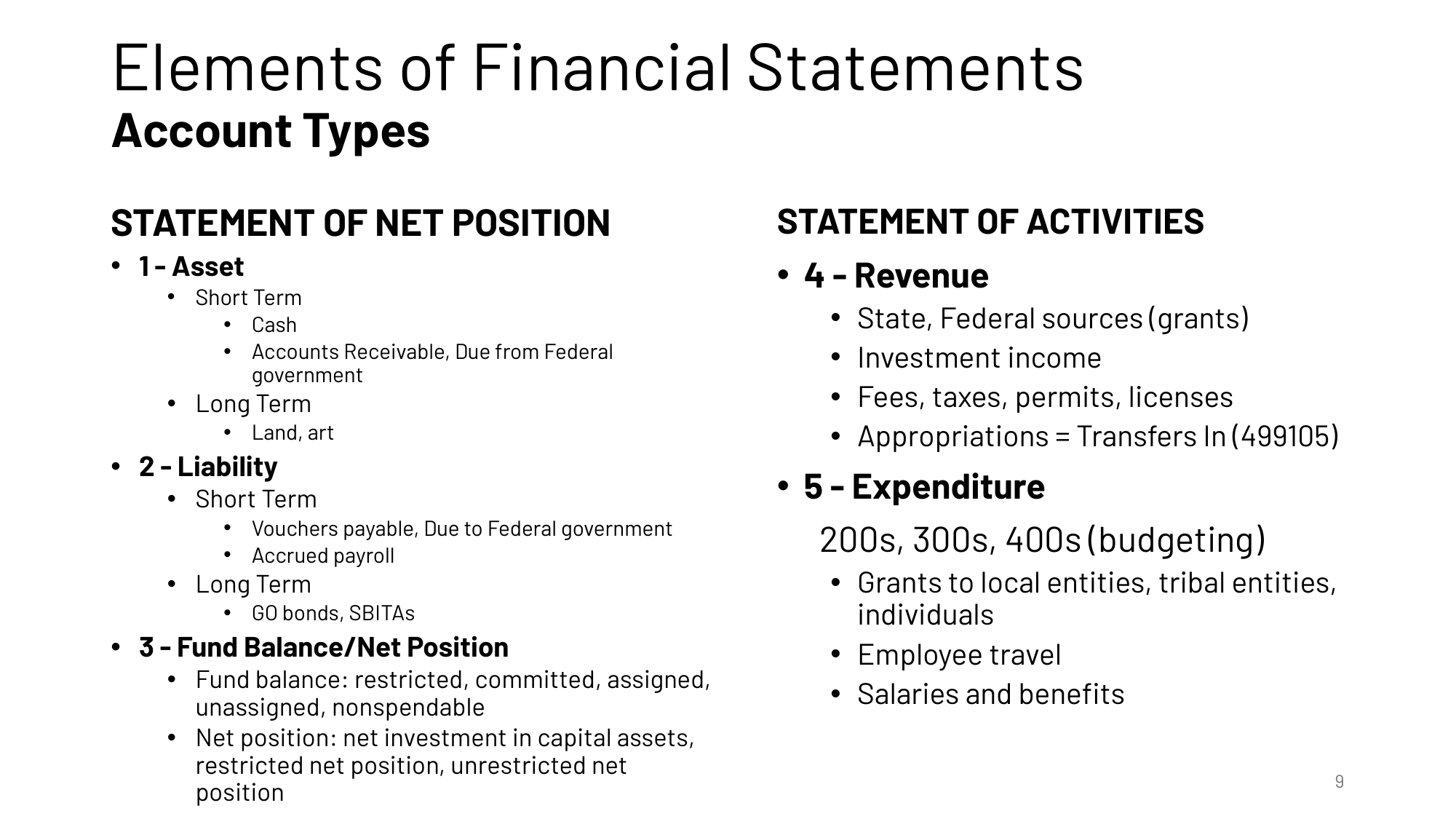

# Elements of Financial Statements Account Types
STATEMENT OF NET POSITION
1 - Asset
Short Term
Cash
Accounts Receivable, Due from Federal government
Long Term
Land, art
2 - Liability
Short Term
Vouchers payable, Due to Federal government
Accrued payroll
Long Term
GO bonds, SBITAs
3 - Fund Balance/Net Position
Fund balance: restricted, committed, assigned, unassigned, nonspendable
Net position: net investment in capital assets, restricted net position, unrestricted net position

STATEMENT OF ACTIVITIES
4 - Revenue
State, Federal sources (grants)
Investment income
Fees, taxes, permits, licenses
Appropriations = Transfers In (499105)
5 - Expenditure
      200s, 300s, 400s (budgeting)
Grants to local entities, tribal entities, individuals
Employee travel
Salaries and benefits

9